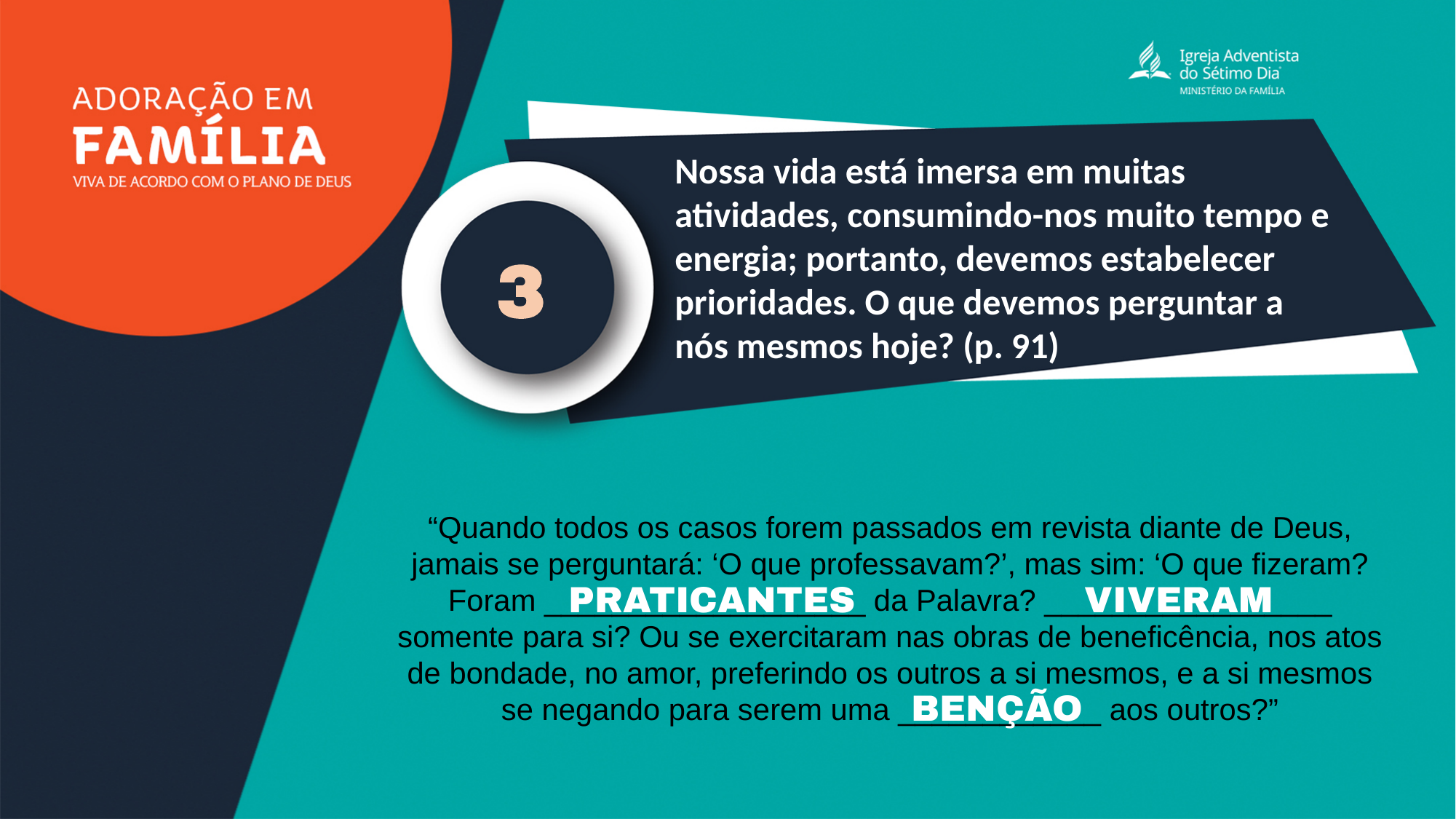

Nossa vida está imersa em muitas atividades, consumindo-nos muito tempo e energia; portanto, devemos estabelecer prioridades. O que devemos perguntar a nós mesmos hoje? (p. 91)
3
“Quando todos os casos forem passados em revista diante de Deus, jamais se perguntará: ‘O que professavam?’, mas sim: ‘O que fizeram? Foram ___________________ da Palavra? _________________ somente para si? Ou se exercitaram nas obras de beneficência, nos atos de bondade, no amor, preferindo os outros a si mesmos, e a si mesmos se negando para serem uma ____________ aos outros?”
PRATICANTES
VIVERAM
BENÇÃO